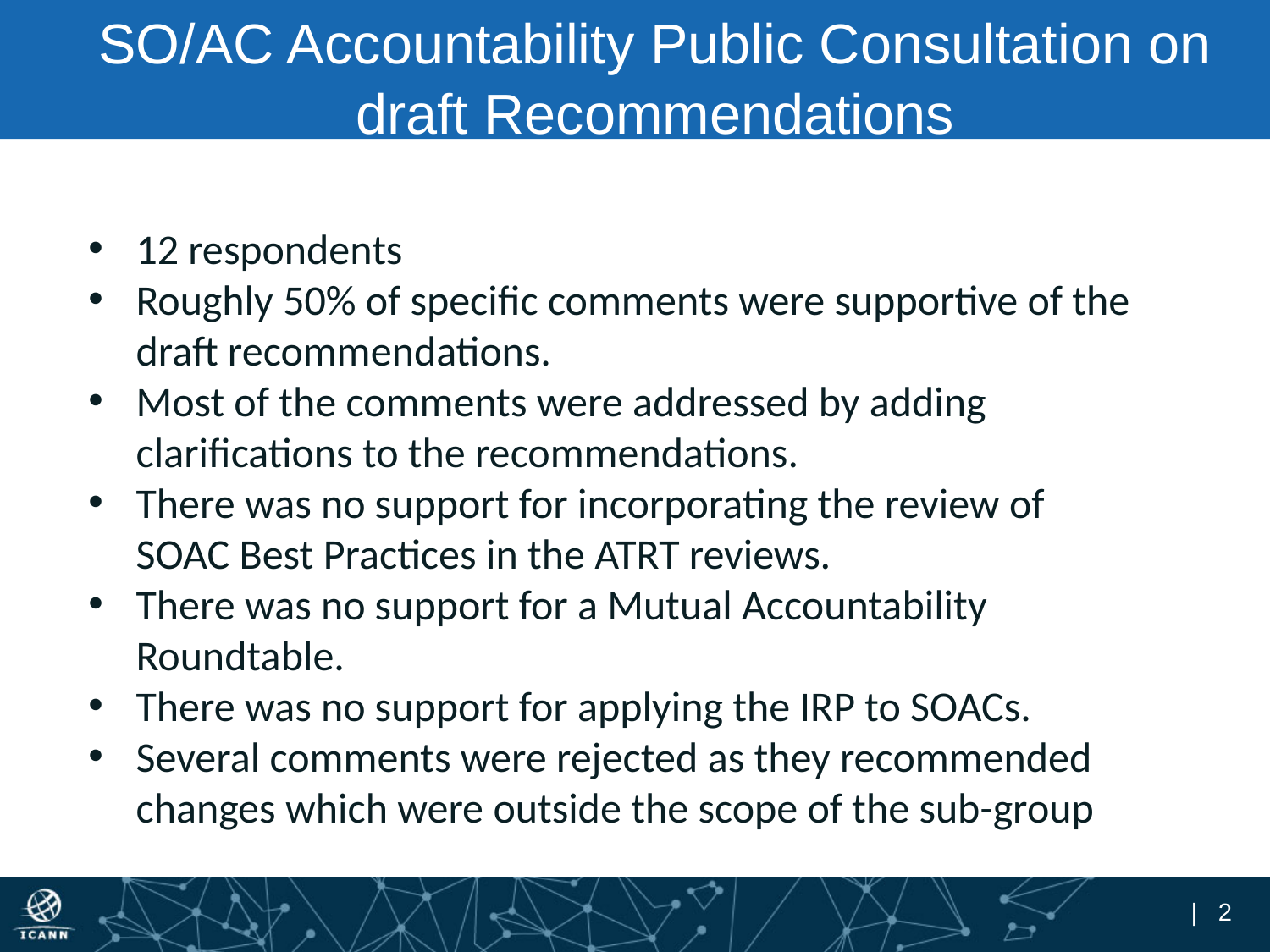

# SO/AC Accountability Public Consultation on draft Recommendations
12 respondents
Roughly 50% of specific comments were supportive of the draft recommendations.
Most of the comments were addressed by adding clarifications to the recommendations.
There was no support for incorporating the review of SOAC Best Practices in the ATRT reviews.
There was no support for a Mutual Accountability Roundtable.
There was no support for applying the IRP to SOACs.
Several comments were rejected as they recommended changes which were outside the scope of the sub-group